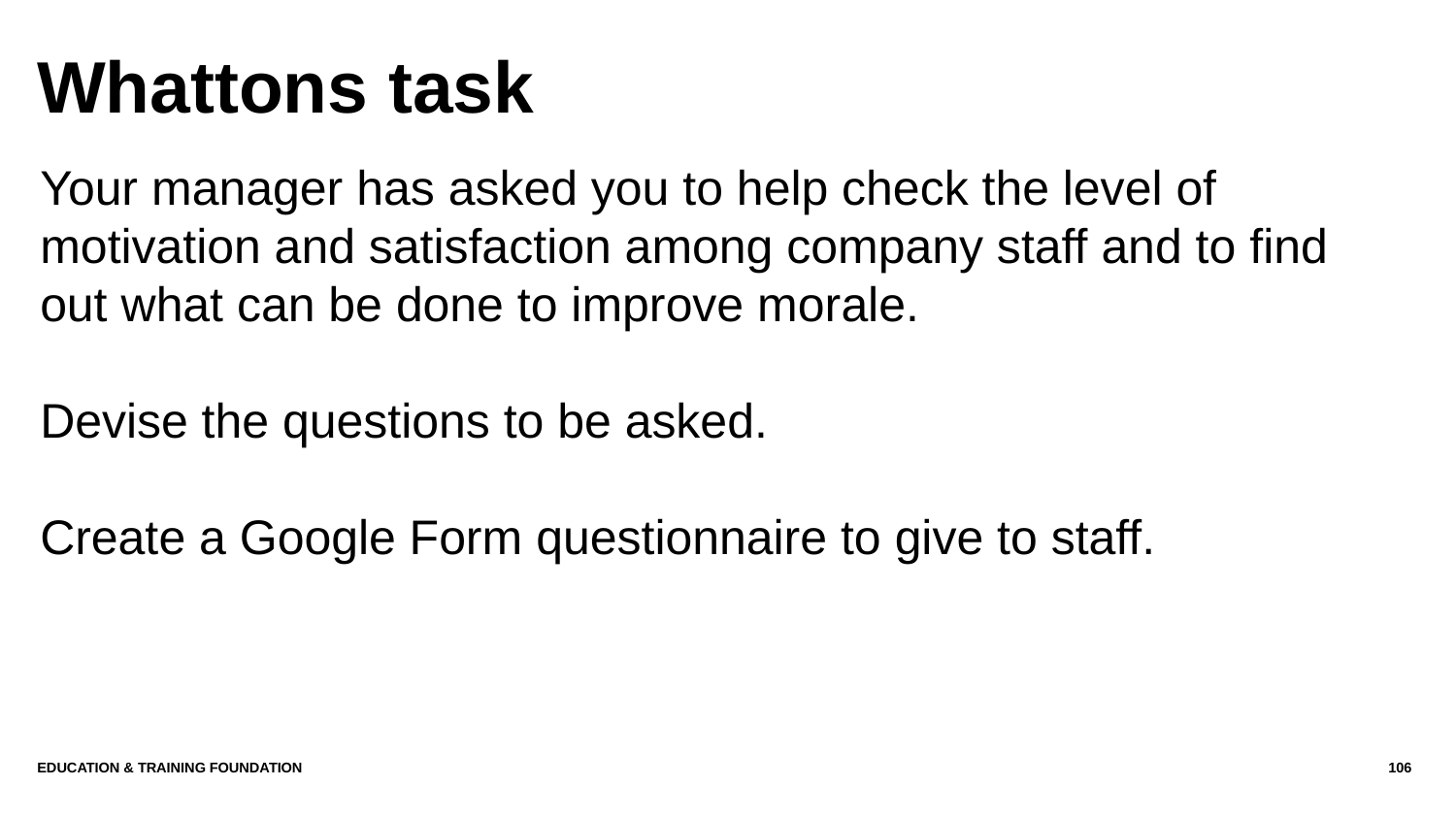

# Whattons task
Your manager has asked you to help check the level of motivation and satisfaction among company staff and to find out what can be done to improve morale.

Devise the questions to be asked.

Create a Google Form questionnaire to give to staff.
Education & Training Foundation
106